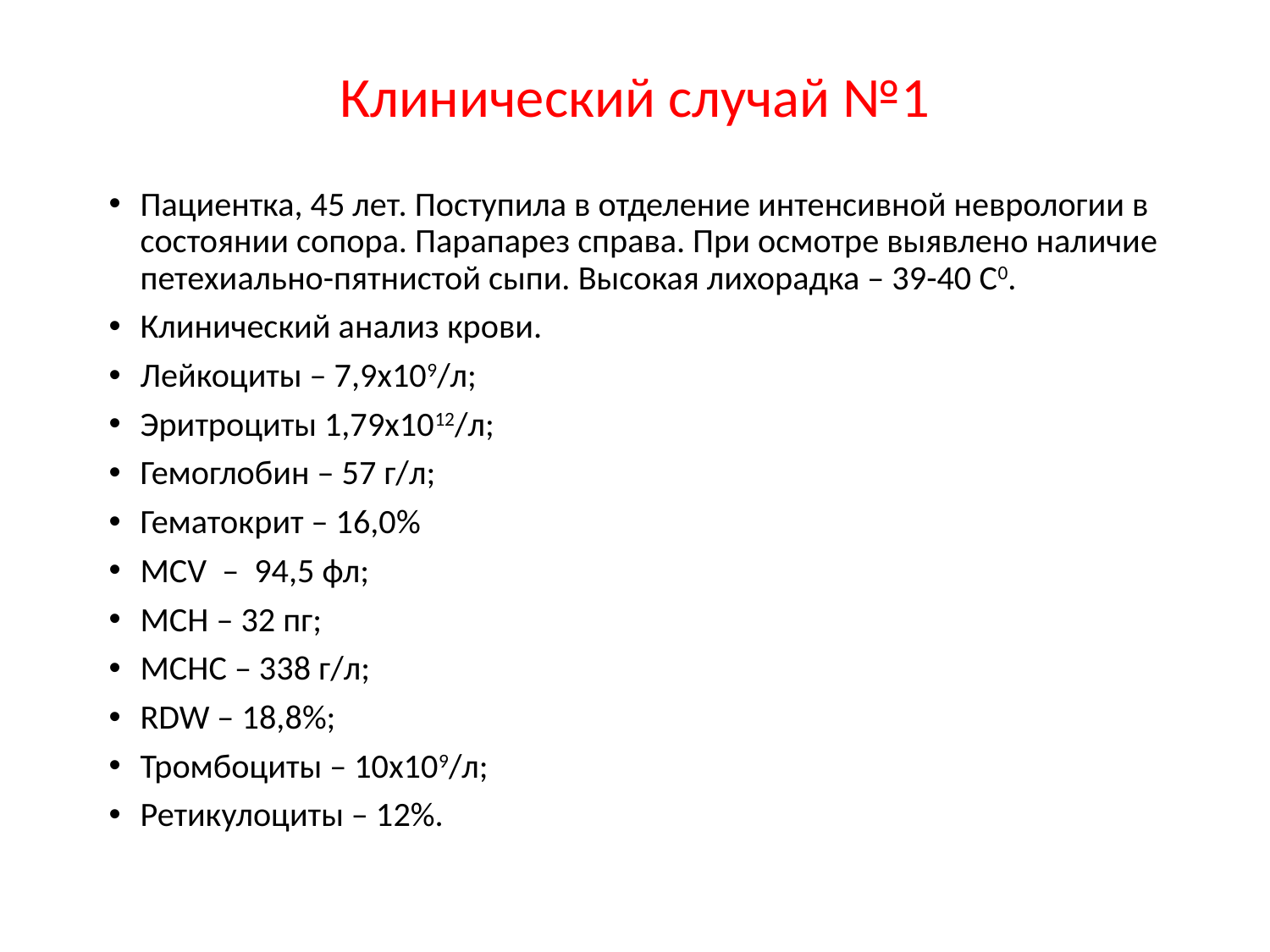

# Клинический случай №1
Пациентка, 45 лет. Поступила в отделение интенсивной неврологии в состоянии сопора. Парапарез справа. При осмотре выявлено наличие петехиально-пятнистой сыпи. Высокая лихорадка – 39-40 С0.
Клинический анализ крови.
Лейкоциты – 7,9х109/л;
Эритроциты 1,79х1012/л;
Гемоглобин – 57 г/л;
Гематокрит – 16,0%
МСV  –  94,5 фл;
МСН – 32 пг;
МСНС – 338 г/л;
RDW – 18,8%;
Тромбоциты – 10х109/л;
Ретикулоциты – 12%.